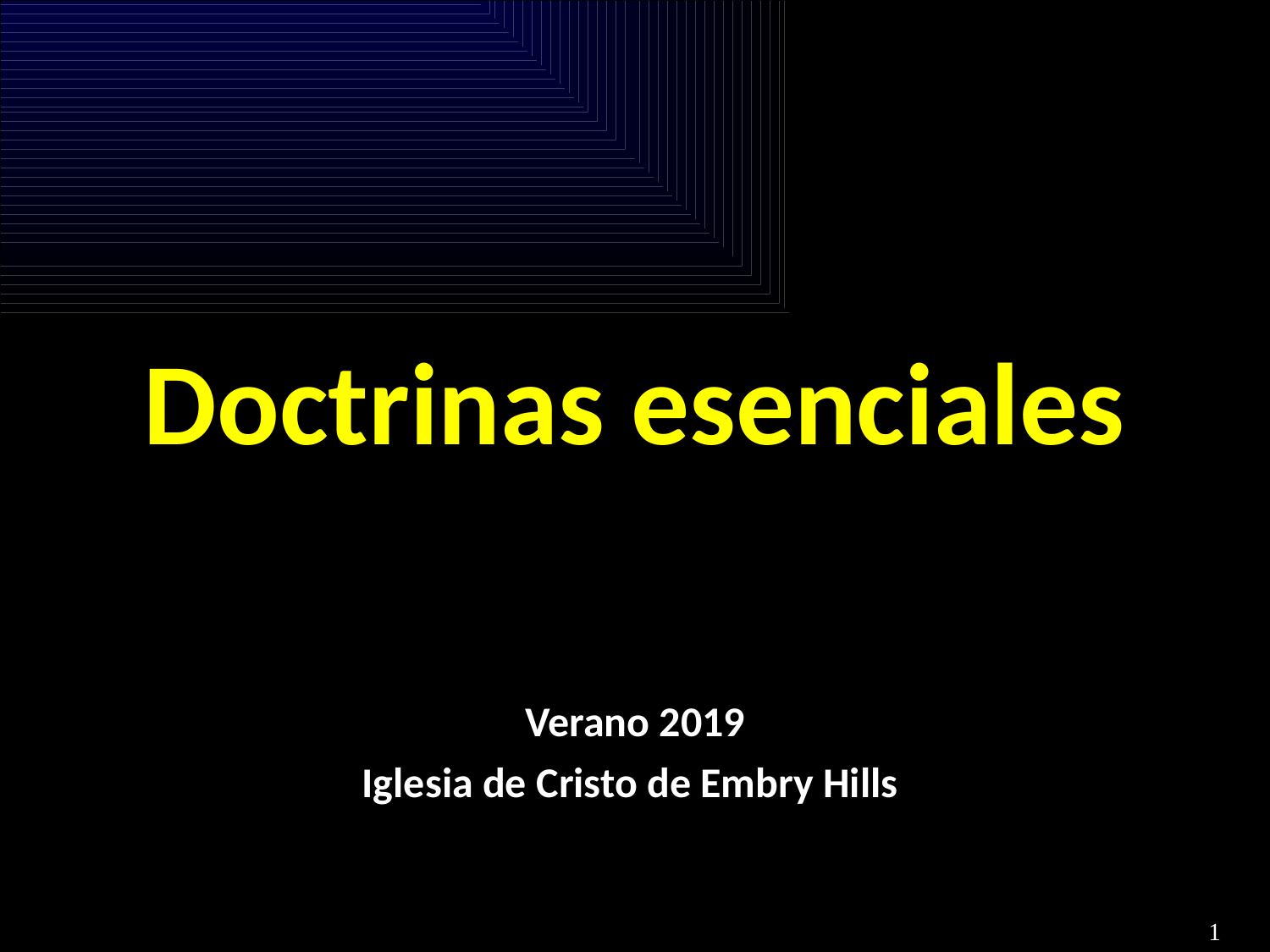

# Doctrinas esenciales
Verano 2019
Iglesia de Cristo de Embry Hills
1